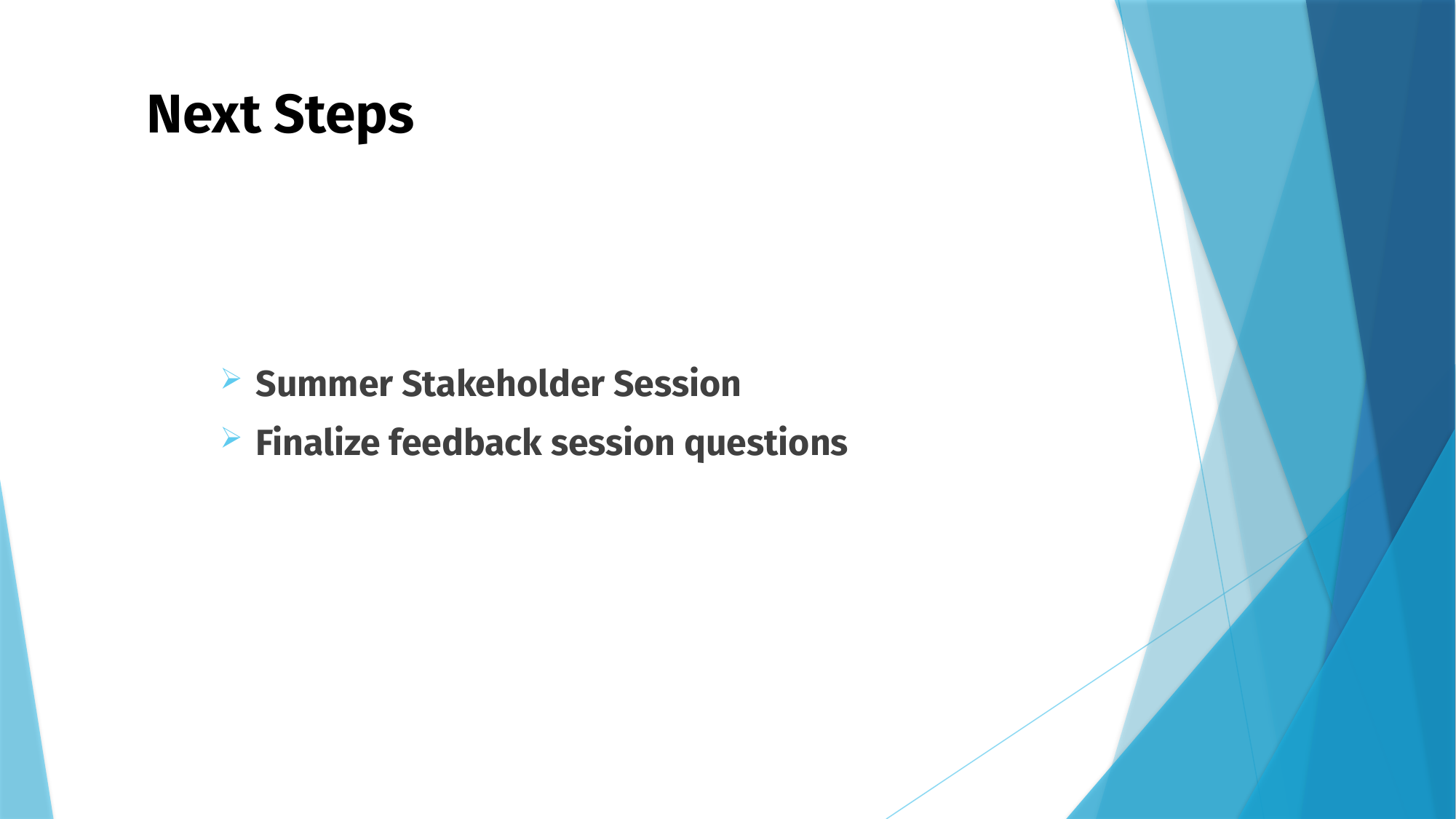

# Next Steps

 Summer Stakeholder Session
 Finalize feedback session questions